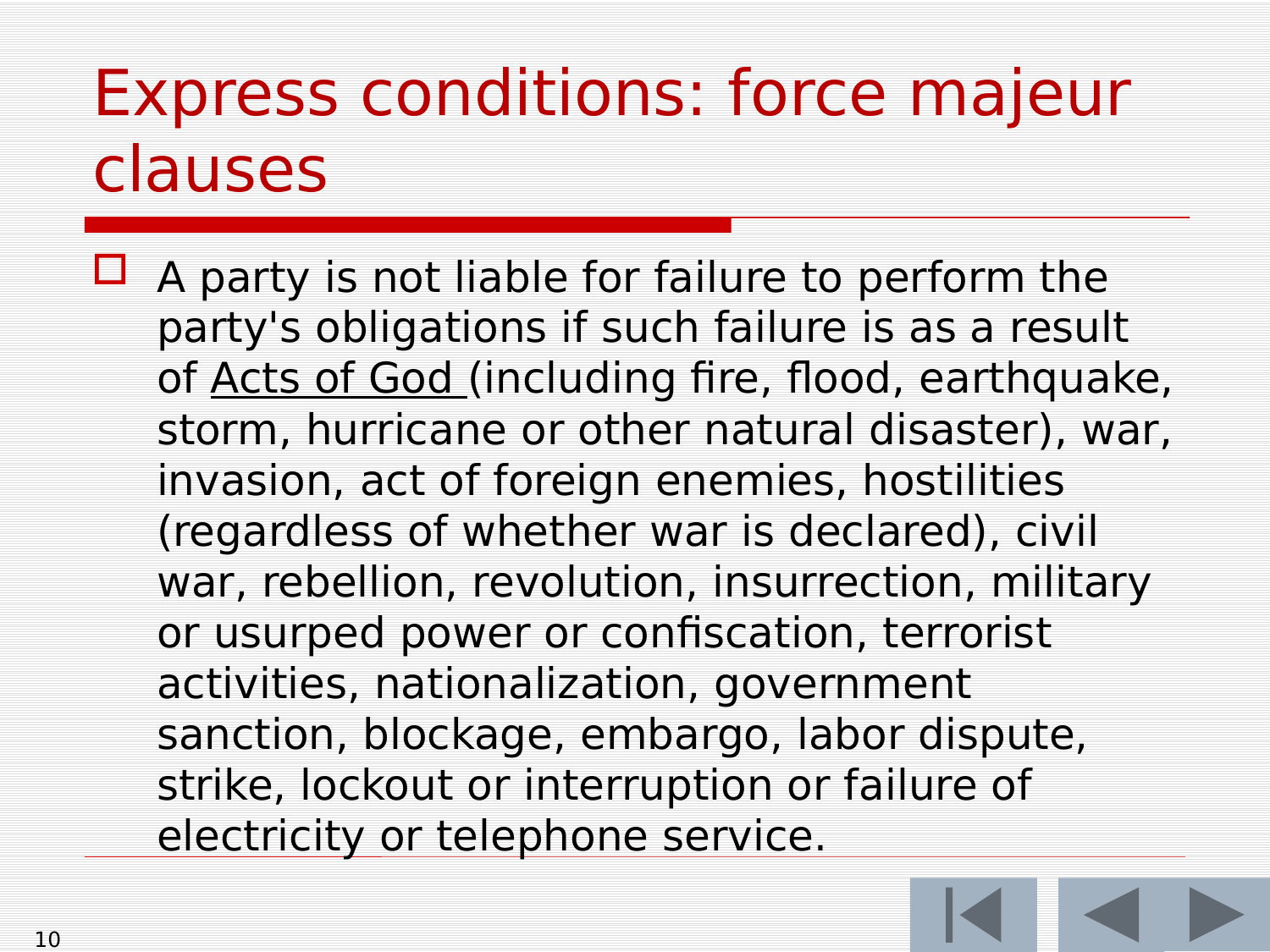

# Express conditions: force majeur clauses
A party is not liable for failure to perform the party's obligations if such failure is as a result of Acts of God (including fire, flood, earthquake, storm, hurricane or other natural disaster), war, invasion, act of foreign enemies, hostilities (regardless of whether war is declared), civil war, rebellion, revolution, insurrection, military or usurped power or confiscation, terrorist activities, nationalization, government sanction, blockage, embargo, labor dispute, strike, lockout or interruption or failure of electricity or telephone service.
10